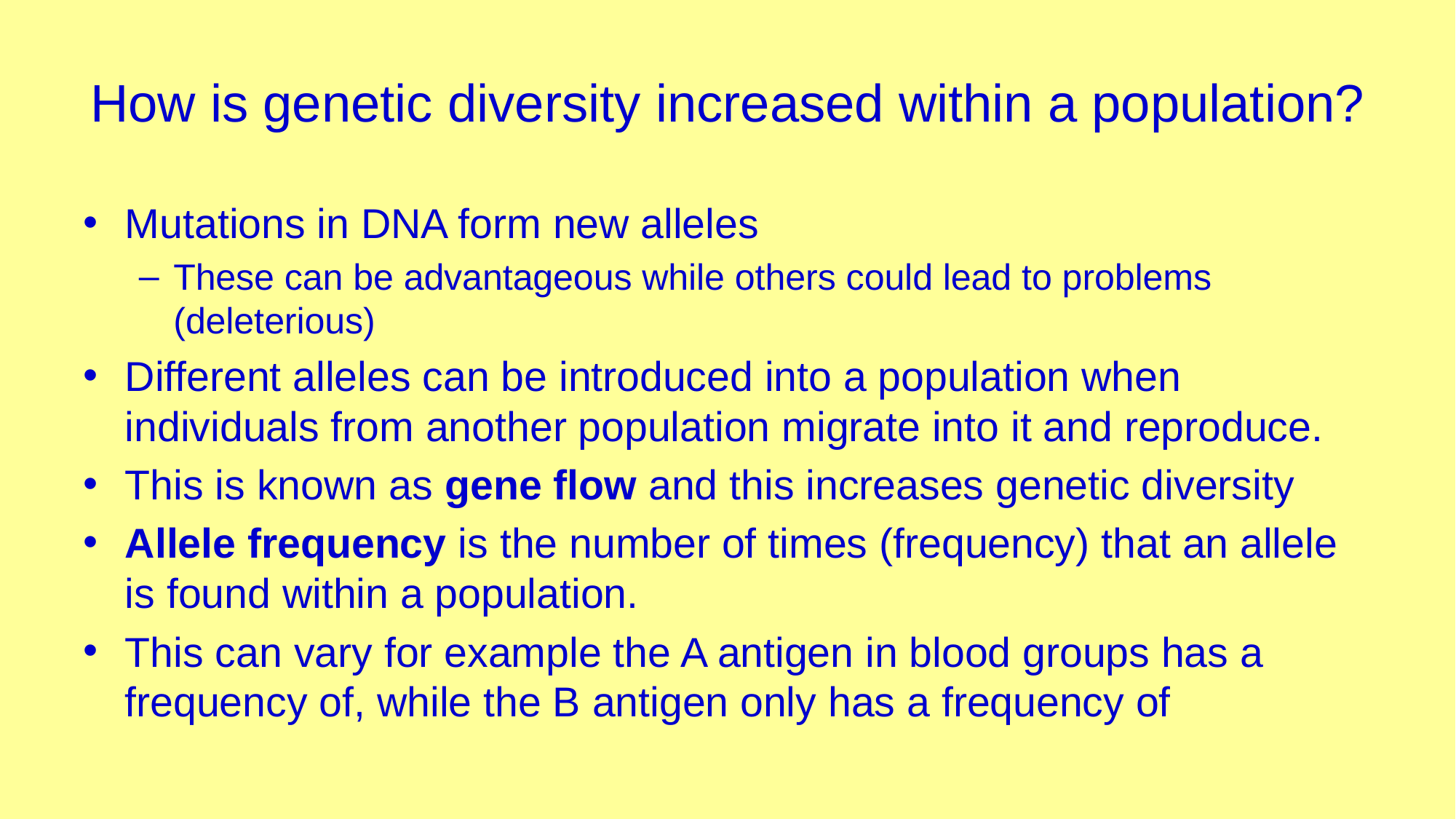

# How is genetic diversity increased within a population?
Mutations in DNA form new alleles
These can be advantageous while others could lead to problems (deleterious)
Different alleles can be introduced into a population when individuals from another population migrate into it and reproduce.
This is known as gene flow and this increases genetic diversity
Allele frequency is the number of times (frequency) that an allele is found within a population.
This can vary for example the A antigen in blood groups has a frequency of, while the B antigen only has a frequency of